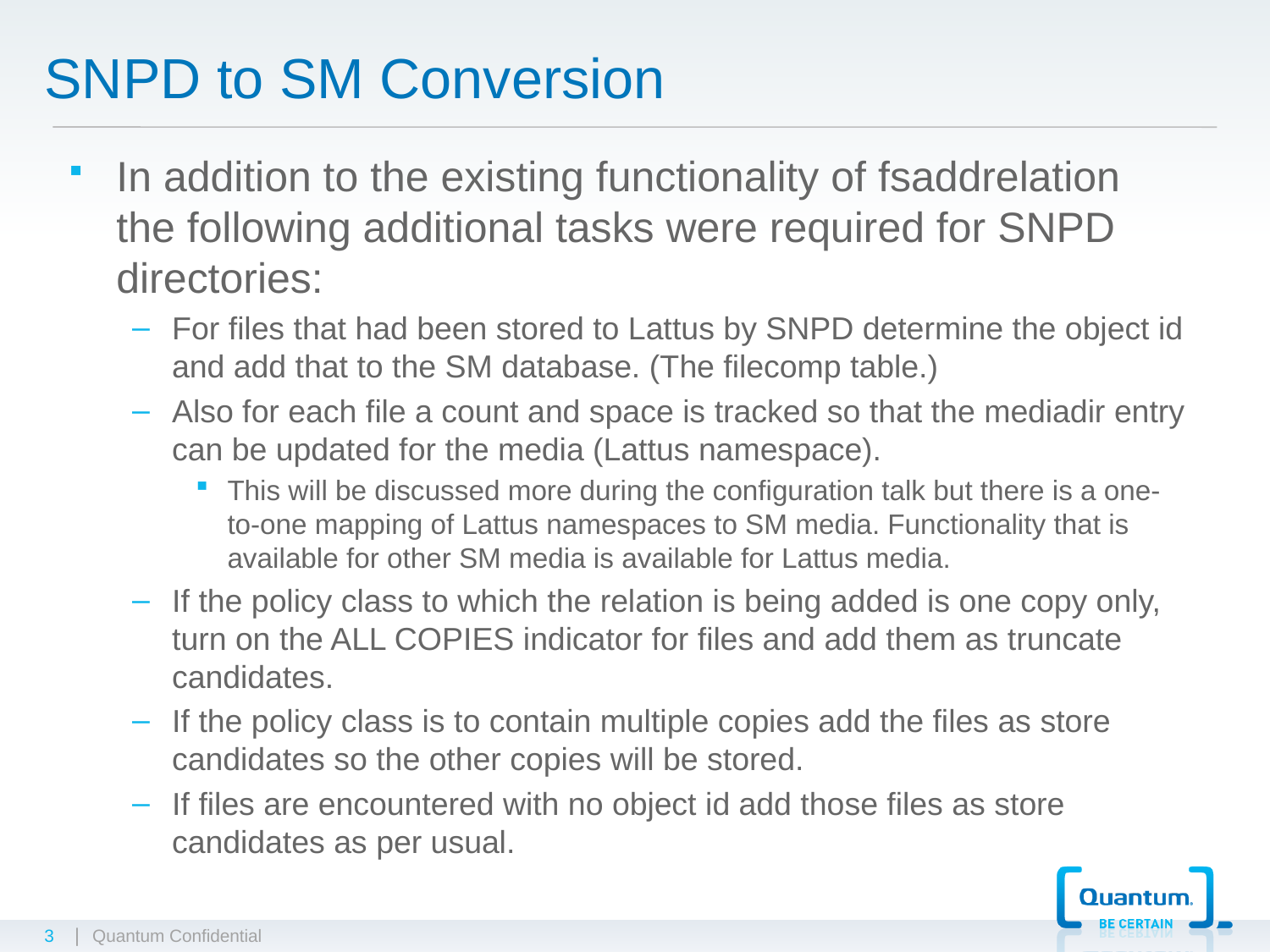

SNPD to SM Conversion
In addition to the existing functionality of fsaddrelation the following additional tasks were required for SNPD directories:
For files that had been stored to Lattus by SNPD determine the object id and add that to the SM database. (The filecomp table.)
Also for each file a count and space is tracked so that the mediadir entry can be updated for the media (Lattus namespace).
This will be discussed more during the configuration talk but there is a one-to-one mapping of Lattus namespaces to SM media. Functionality that is available for other SM media is available for Lattus media.
If the policy class to which the relation is being added is one copy only, turn on the ALL COPIES indicator for files and add them as truncate candidates.
If the policy class is to contain multiple copies add the files as store candidates so the other copies will be stored.
If files are encountered with no object id add those files as store candidates as per usual.
3